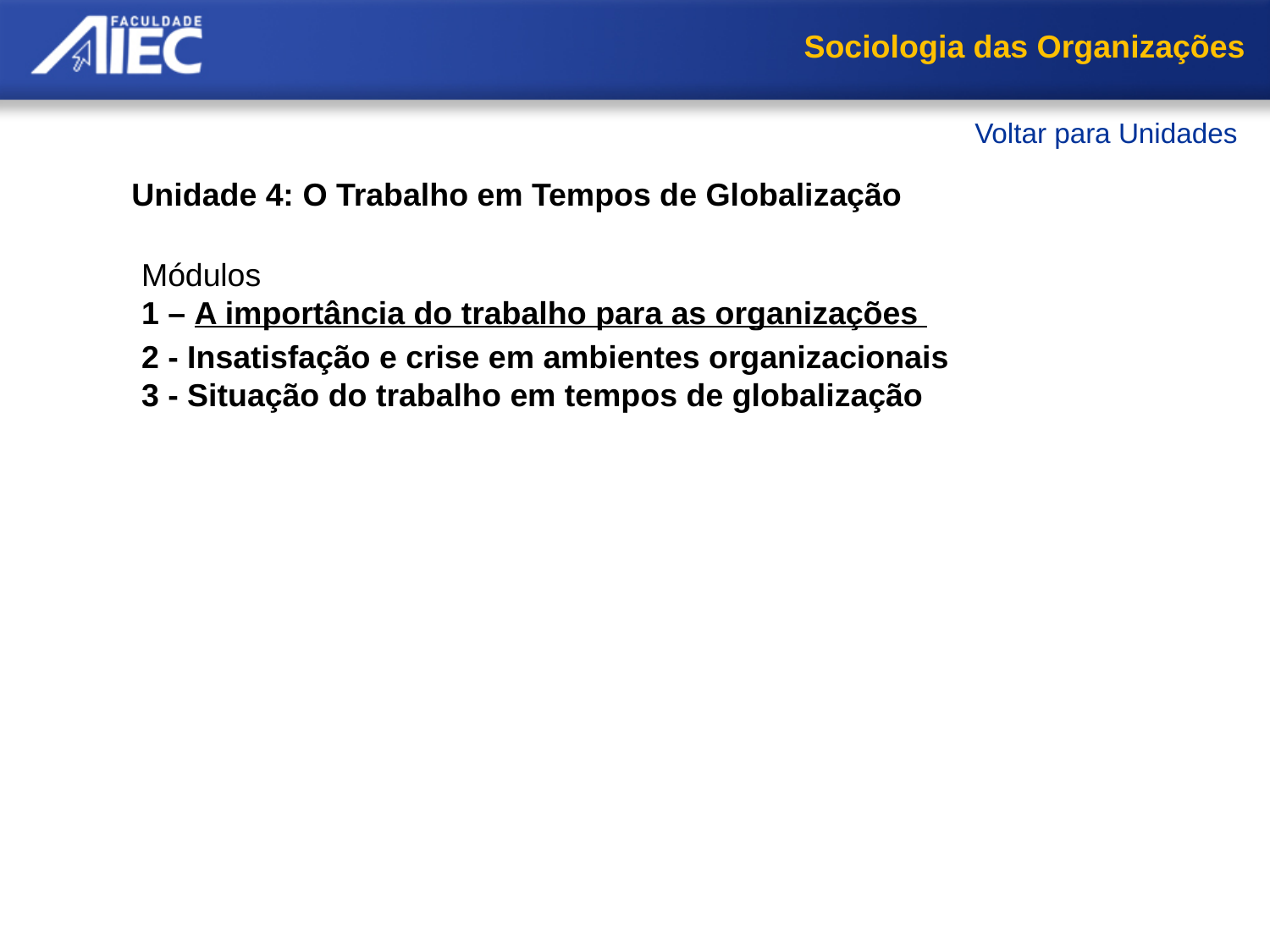

Sociologia das Organizações
Voltar para Unidades
Unidade 4: O Trabalho em Tempos de Globalização
Módulos
1 – A importância do trabalho para as organizações
     O processo de trabalho
     O trabalho: fonte de todos os valores
     Valor-trabalho
     A fábrica: local de extração da mais-valia
     Resumo
2 - Insatisfação e crise em ambientes organizacionais
3 - Situação do trabalho em tempos de globalização